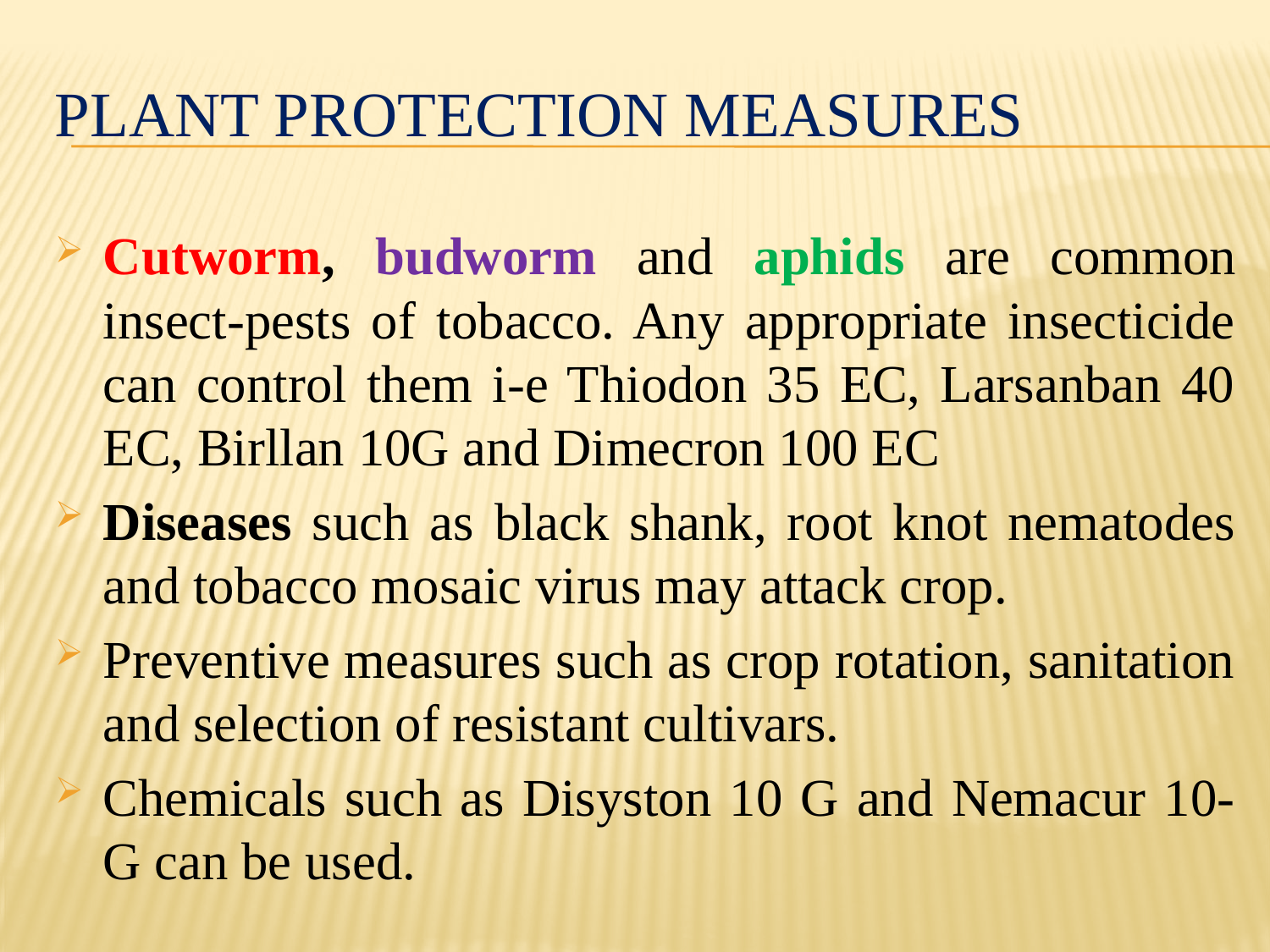

# Plant Protection measures
Cutworm, budworm and aphids are common insect-pests of tobacco. Any appropriate insecticide can control them i-e Thiodon 35 EC, Larsanban 40 EC, Birllan 10G and Dimecron 100 EC
Diseases such as black shank, root knot nematodes and tobacco mosaic virus may attack crop.
Preventive measures such as crop rotation, sanitation and selection of resistant cultivars.
Chemicals such as Disyston 10 G and Nemacur 10-G can be used.